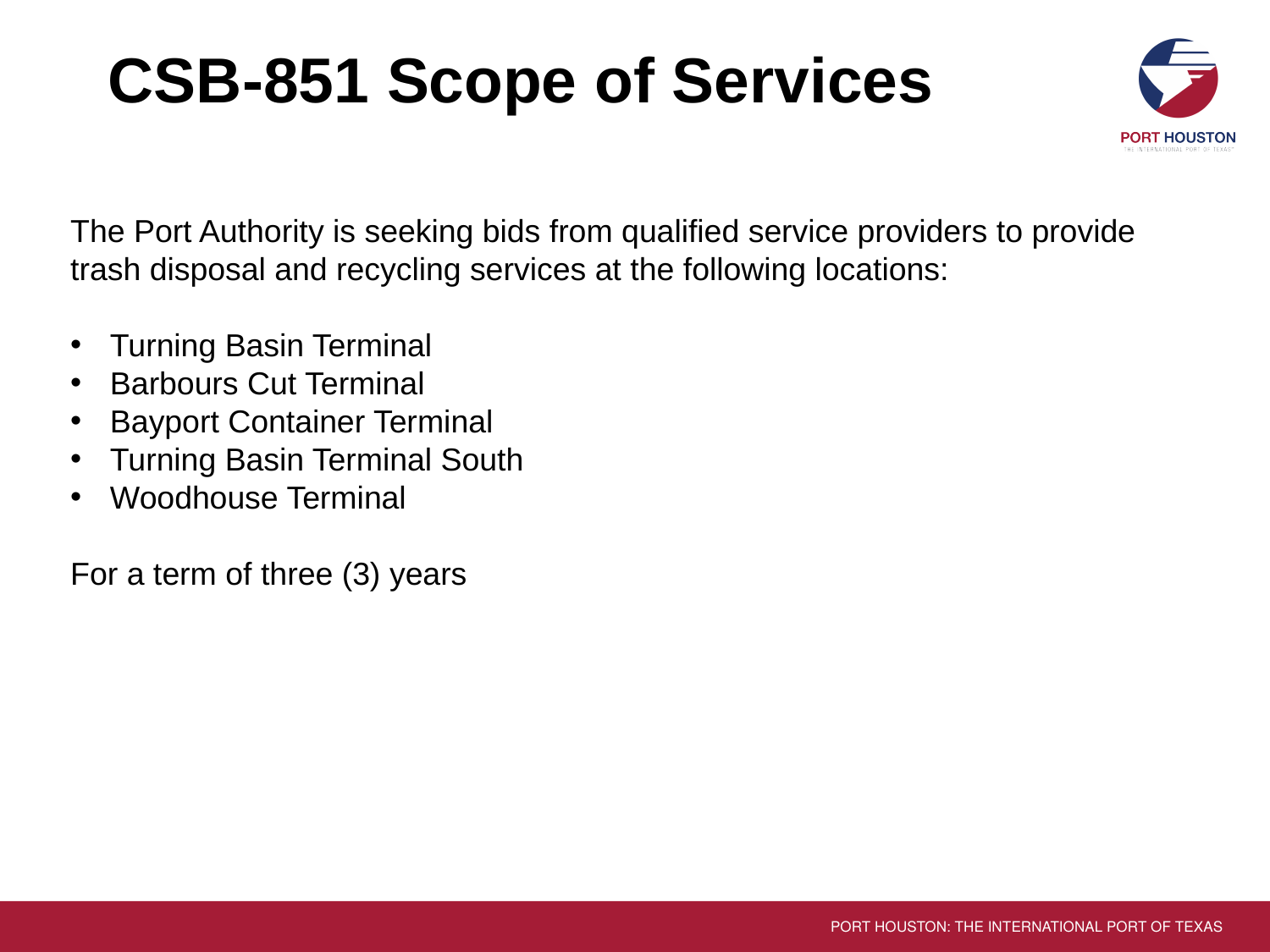

# CSB-851 Scope of Services
The Port Authority is seeking bids from qualified service providers to provide trash disposal and recycling services at the following locations:

Turning Basin Terminal
Barbours Cut Terminal
Bayport Container Terminal
Turning Basin Terminal South
Woodhouse Terminal

For a term of three (3) years

Turning Basin